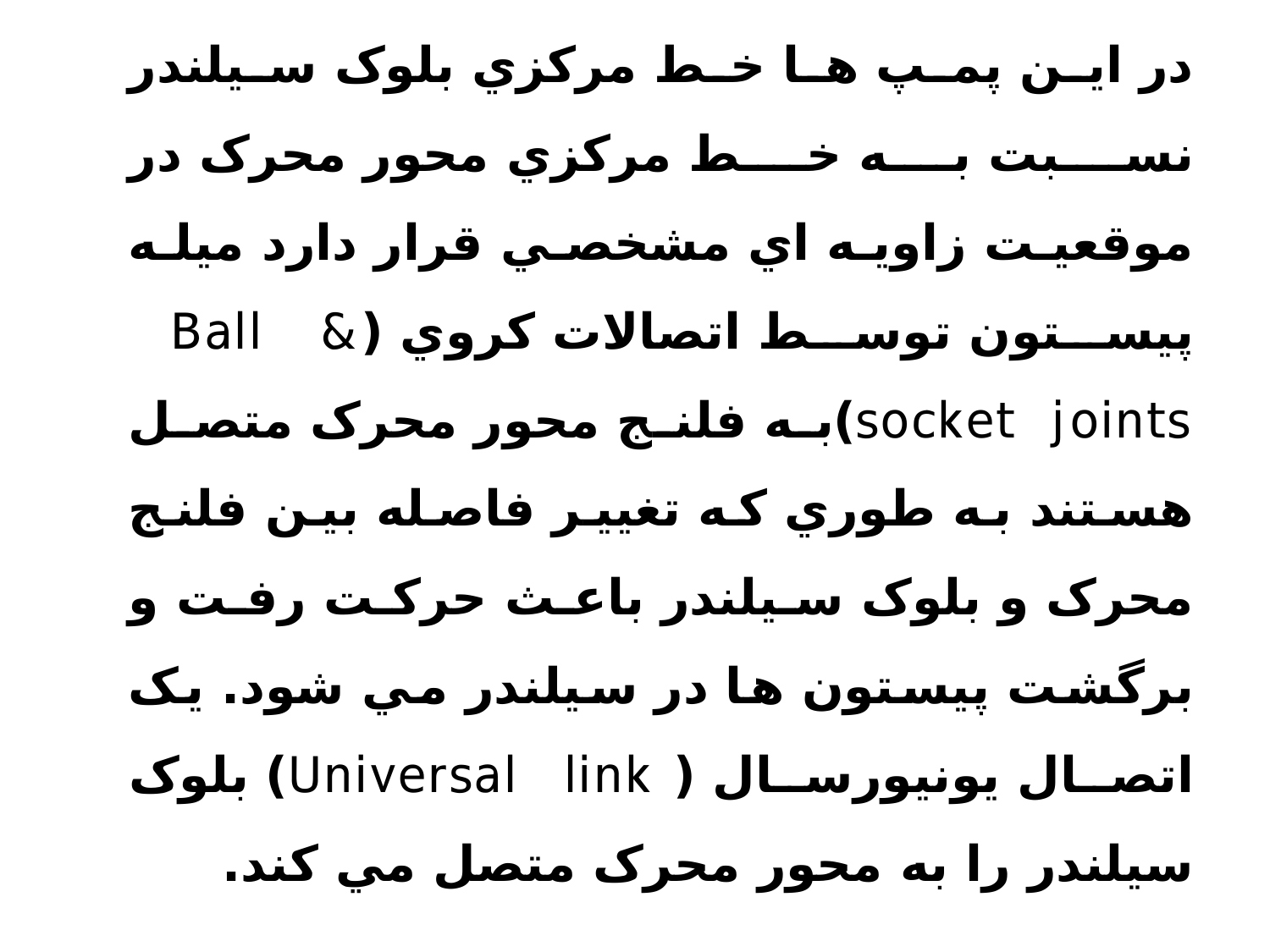

در اين پمپ ها خط مرکزي بلوک سيلندر نسبت به خط مرکزي محور محرک در موقعيت زاويه اي مشخصي قرار دارد ميله پيستون توسط اتصالات کروي (Ball & socket joints)به فلنج محور محرک متصل هستند به طوري که تغيير فاصله بين فلنج محرک و بلوک سيلندر باعث حرکت رفت و برگشت پيستون ها در سيلندر مي شود. يک اتصال يونيورسال ( Universal link) بلوک سيلندر را به محور محرک متصل مي کند.